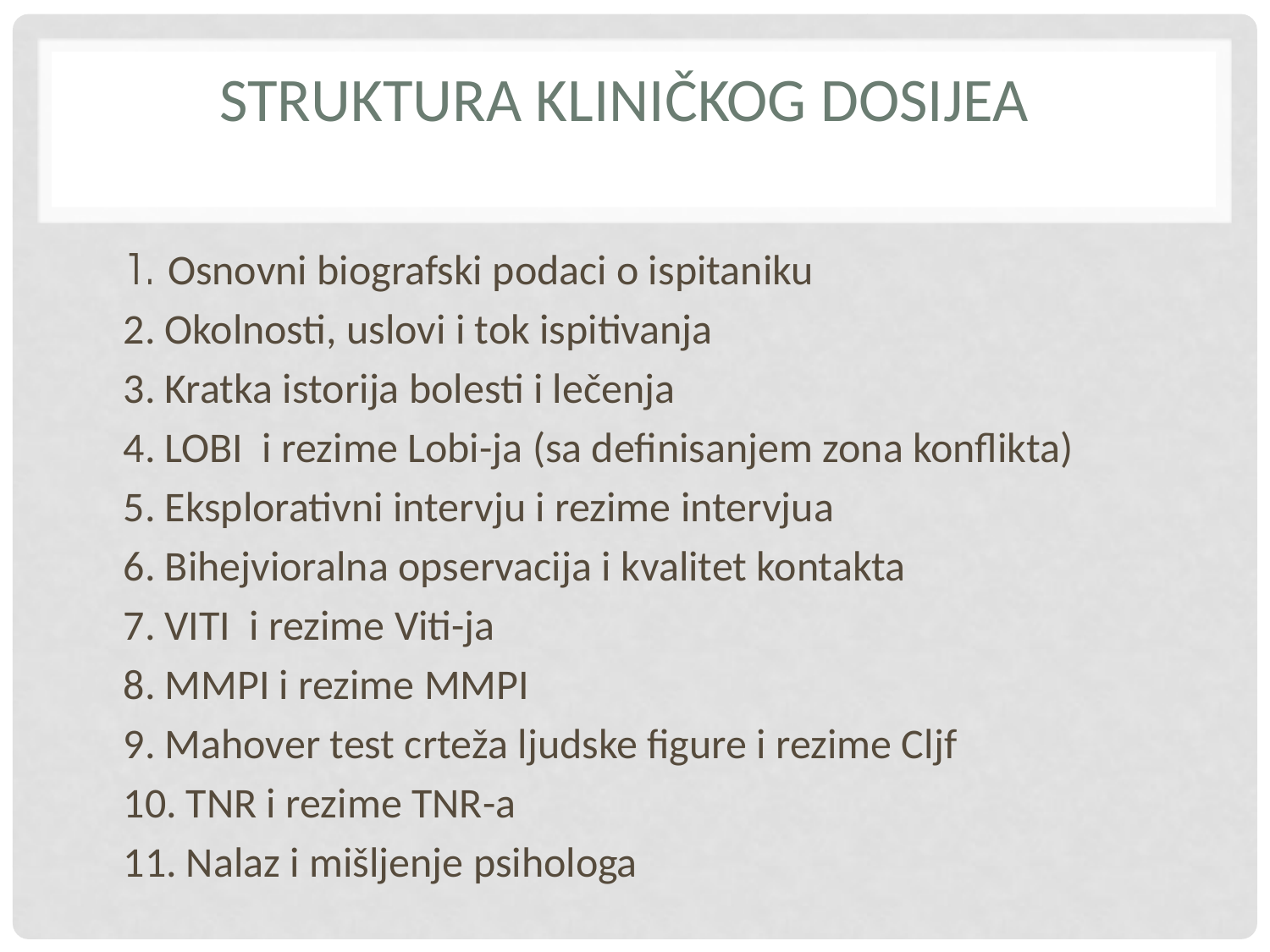

# Struktura kliničkog dosijea
1. Osnovni biografski podaci o ispitaniku
2. Okolnosti, uslovi i tok ispitivanja
3. Kratka istorija bolesti i lečenja
4. LOBI  i rezime Lobi-ja (sa definisanjem zona konflikta)
5. Eksplorativni intervju i rezime intervjua
6. Bihejvioralna opservacija i kvalitet kontakta
7. VITI  i rezime Viti-ja
8. MMPI i rezime MMPI
9. Mahover test crteža ljudske figure i rezime Cljf
10. TNR i rezime TNR-a
11. Nalaz i mišljenje psihologa